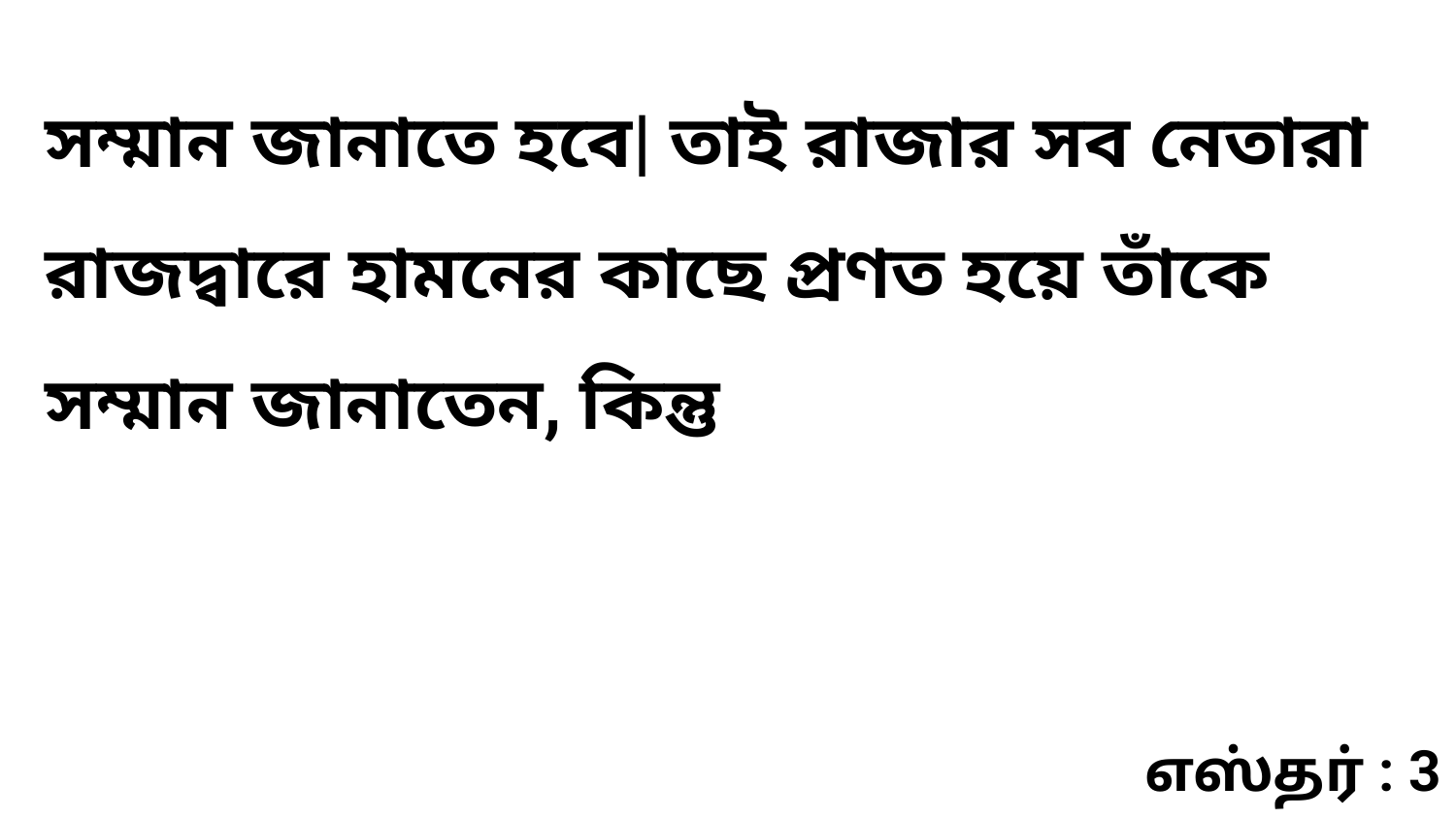

সম্মান জানাতে হবে| তাই রাজার সব নেতারা রাজদ্বারে হামনের কাছে প্রণত হয়ে তাঁকে সম্মান জানাতেন, কিন্তু
எஸ்தர் : 3